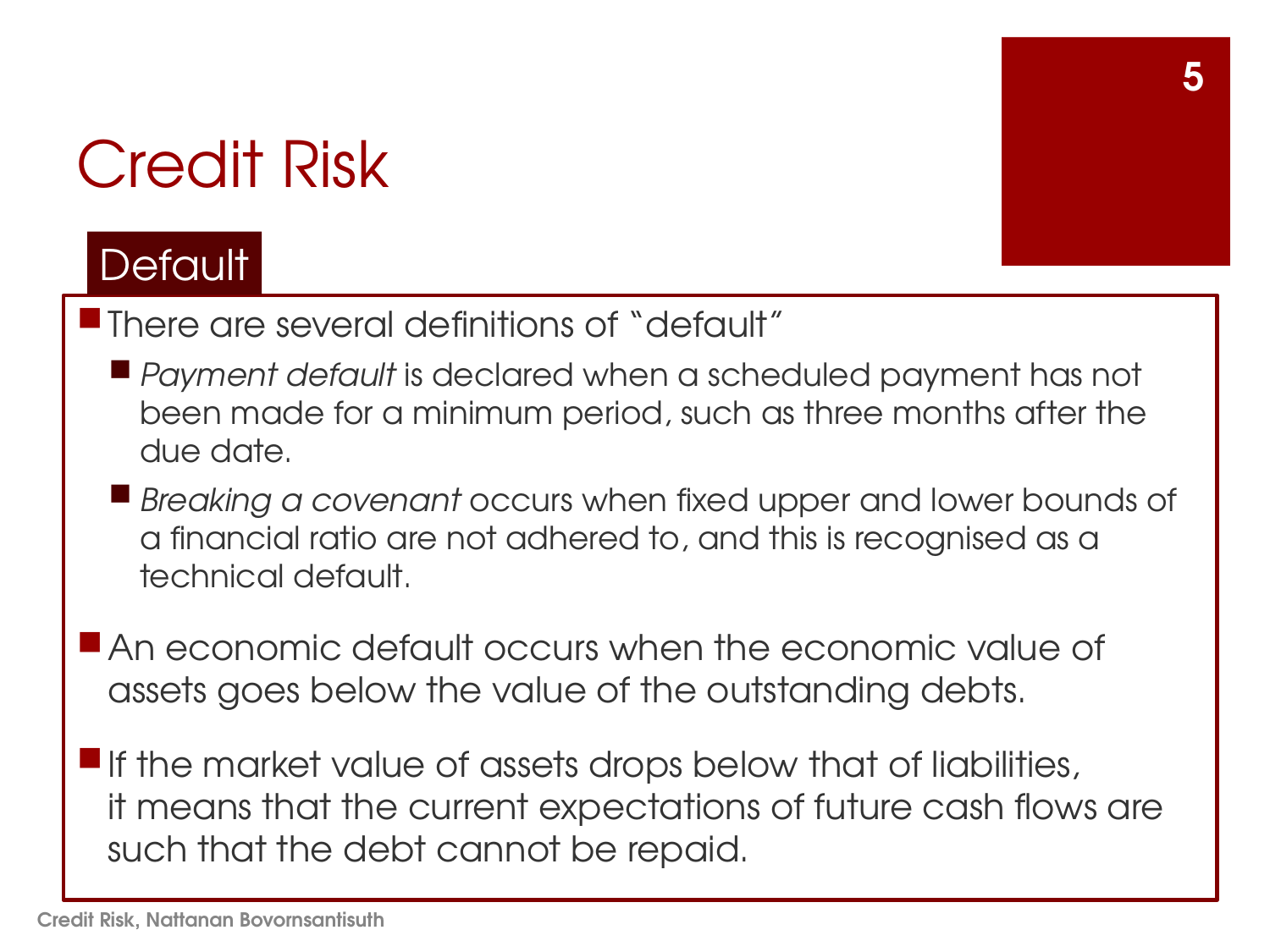

# Credit Risk
5
Default
There are several definitions of “default”
Payment default is declared when a scheduled payment has not been made for a minimum period, such as three months after the due date.
Breaking a covenant occurs when fixed upper and lower bounds of a financial ratio are not adhered to, and this is recognised as a
technical default.
An economic default occurs when the economic value of assets goes below the value of the outstanding debts.
If the market value of assets drops below that of liabilities,
it means that the current expectations of future cash flows are such that the debt cannot be repaid.

Credit Risk, Nattanan Bovornsantisuth